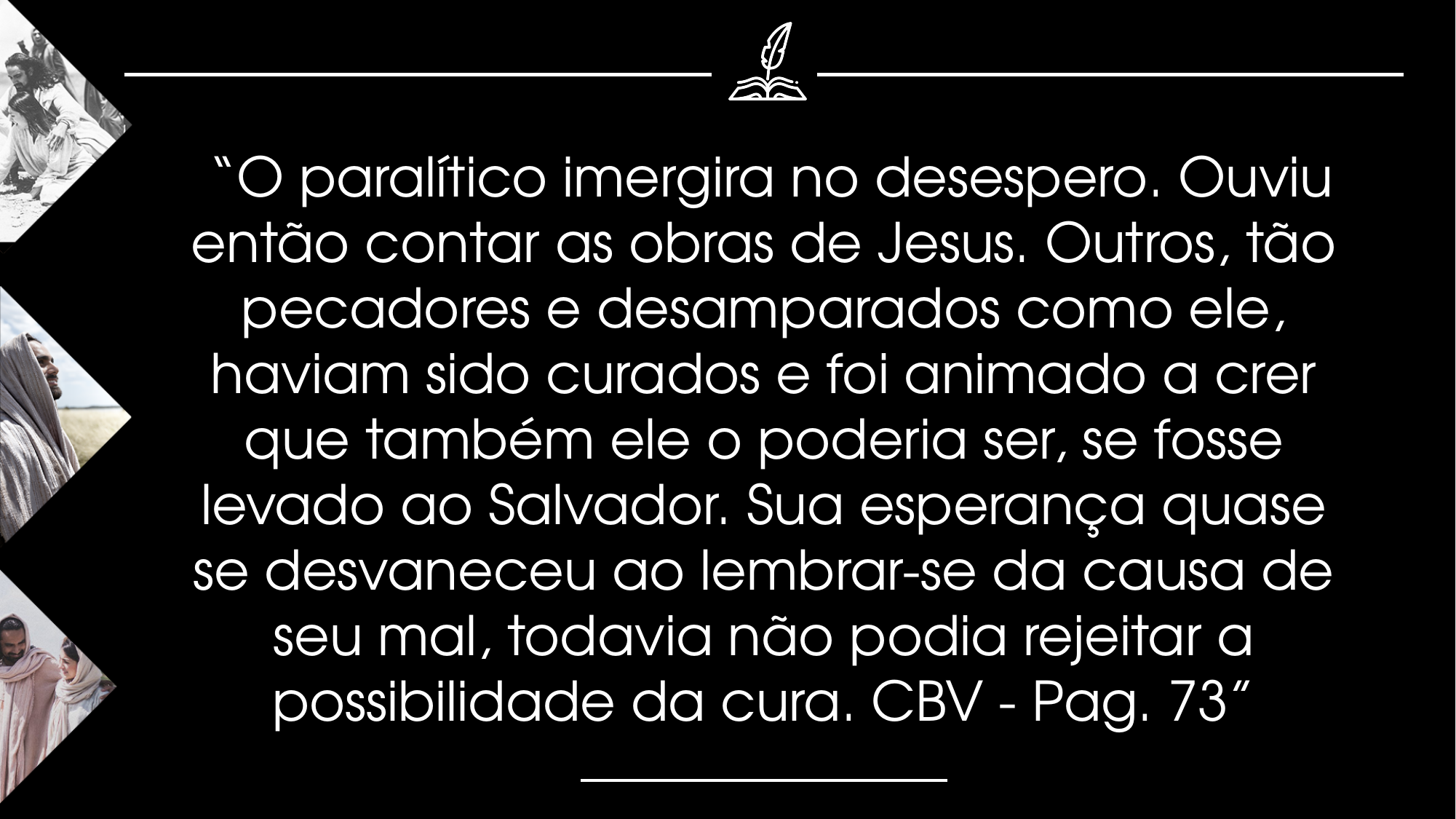

“O paralítico imergira no desespero. Ouviu então contar as obras de Jesus. Outros, tão pecadores e desamparados como ele, haviam sido curados e foi animado a crer que também ele o poderia ser, se fosse levado ao Salvador. Sua esperança quase se desvaneceu ao lembrar-se da causa de seu mal, todavia não podia rejeitar a possibilidade da cura. CBV - Pag. 73”